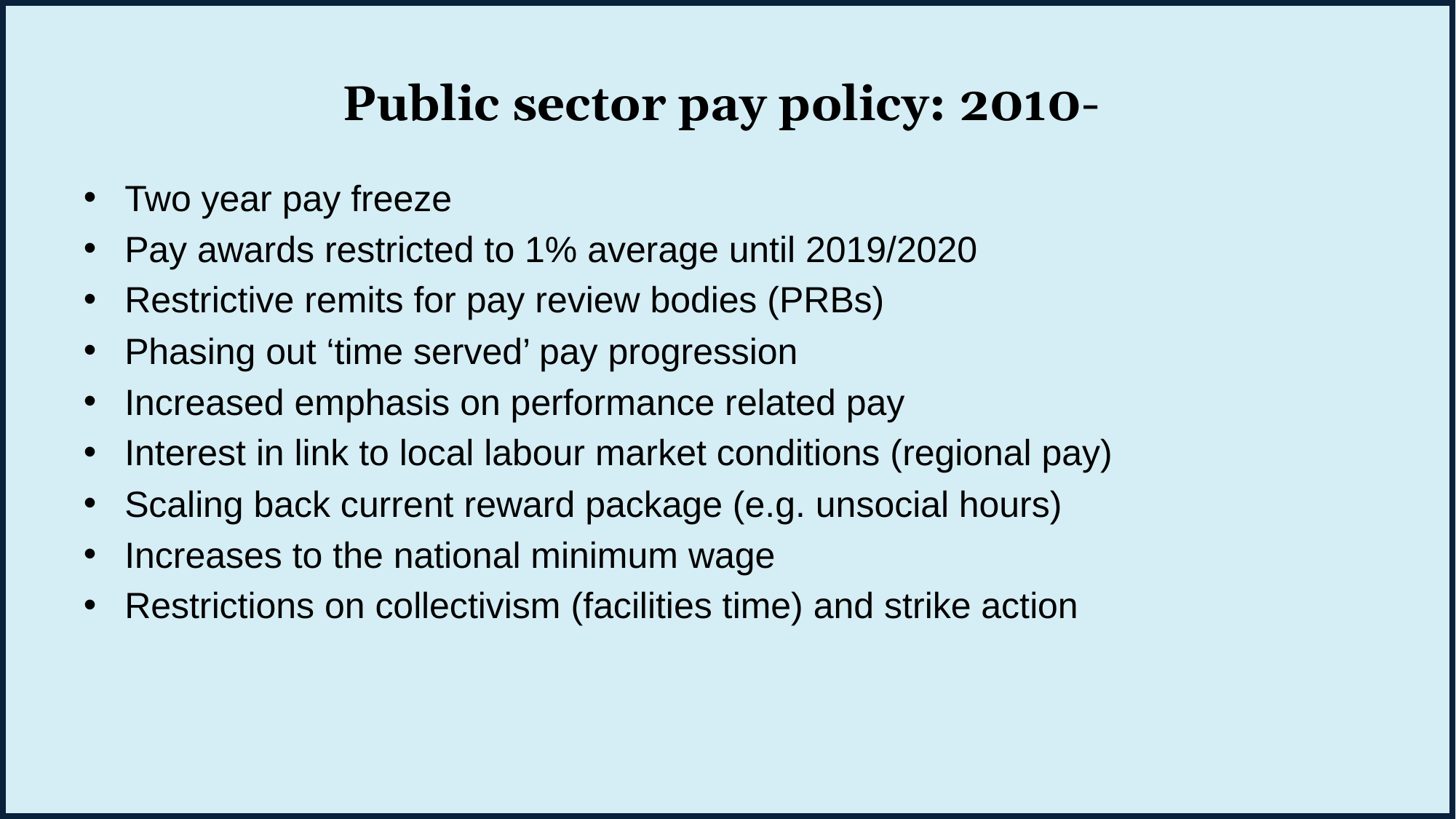

# Public sector pay policy: 2010-
Two year pay freeze
Pay awards restricted to 1% average until 2019/2020
Restrictive remits for pay review bodies (PRBs)
Phasing out ‘time served’ pay progression
Increased emphasis on performance related pay
Interest in link to local labour market conditions (regional pay)
Scaling back current reward package (e.g. unsocial hours)
Increases to the national minimum wage
Restrictions on collectivism (facilities time) and strike action